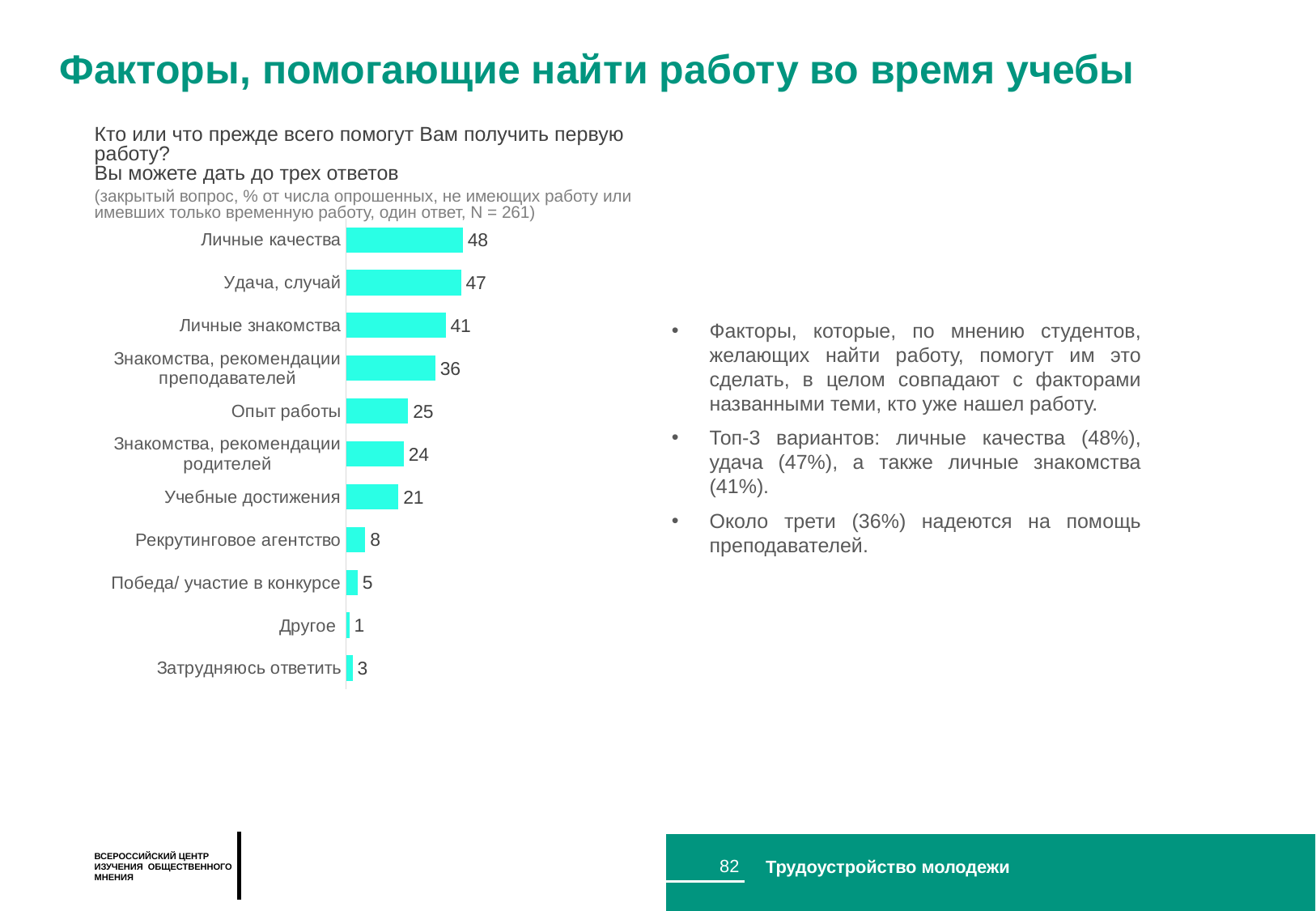

Факторы, помогающие найти работу во время учебы
Кто или что прежде всего помогут Вам получить первую работу?
Вы можете дать до трех ответов
(закрытый вопрос, % от числа опрошенных, не имеющих работу или имевших только временную работу, один ответ, N = 261)

### Chart

| Category | Личное |
|---|---|
| Личные качества | 47.72156087142971 |
| Удача, случай | 46.96258196371761 |
| Личные знакомства | 40.65354840404844 |
| Знакомства, рекомендации преподавателей | 36.425769852652685 |
| Опыт работы | 25.379994124628464 |
| Знакомства, рекомендации родителей | 23.618371893810508 |
| Учебные достижения | 21.395629803793554 |
| Рекрутинговое агентство | 7.863447114976967 |
| Победа/ участие в конкурсе | 4.776613847050196 |
| Другое  | 1.35909427884489 |
| Затрудняюсь ответить | 2.680436963559059 |
Факторы, которые, по мнению студентов, желающих найти работу, помогут им это сделать, в целом совпадают с факторами названными теми, кто уже нашел работу.
Топ-3 вариантов: личные качества (48%), удача (47%), а также личные знакомства (41%).
Около трети (36%) надеются на помощь преподавателей.
82